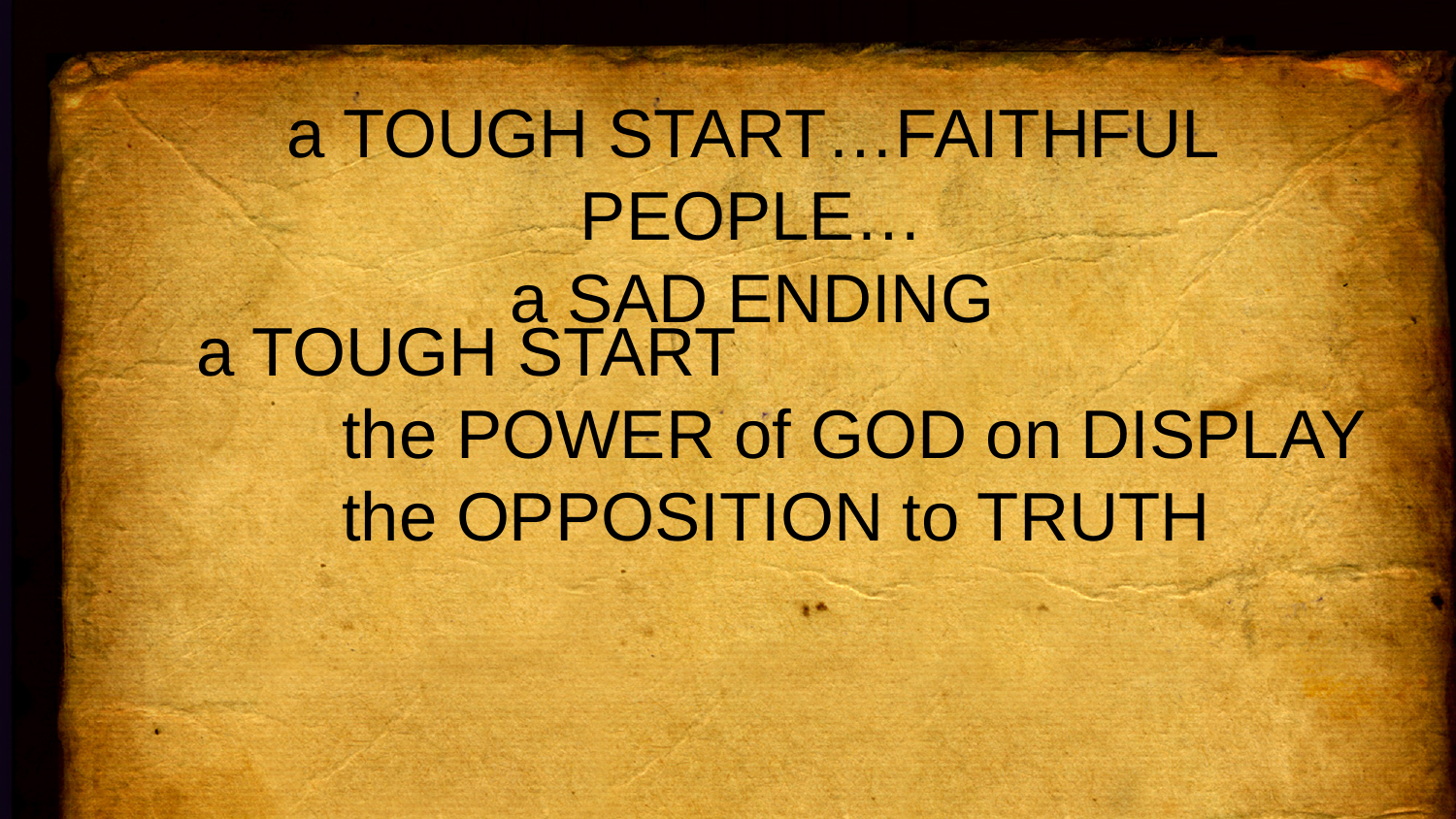

a TOUGH START…FAITHFUL PEOPLE…
a SAD ENDING
a TOUGH START
	the POWER of GOD on DISPLAY
	the OPPOSITION to TRUTH